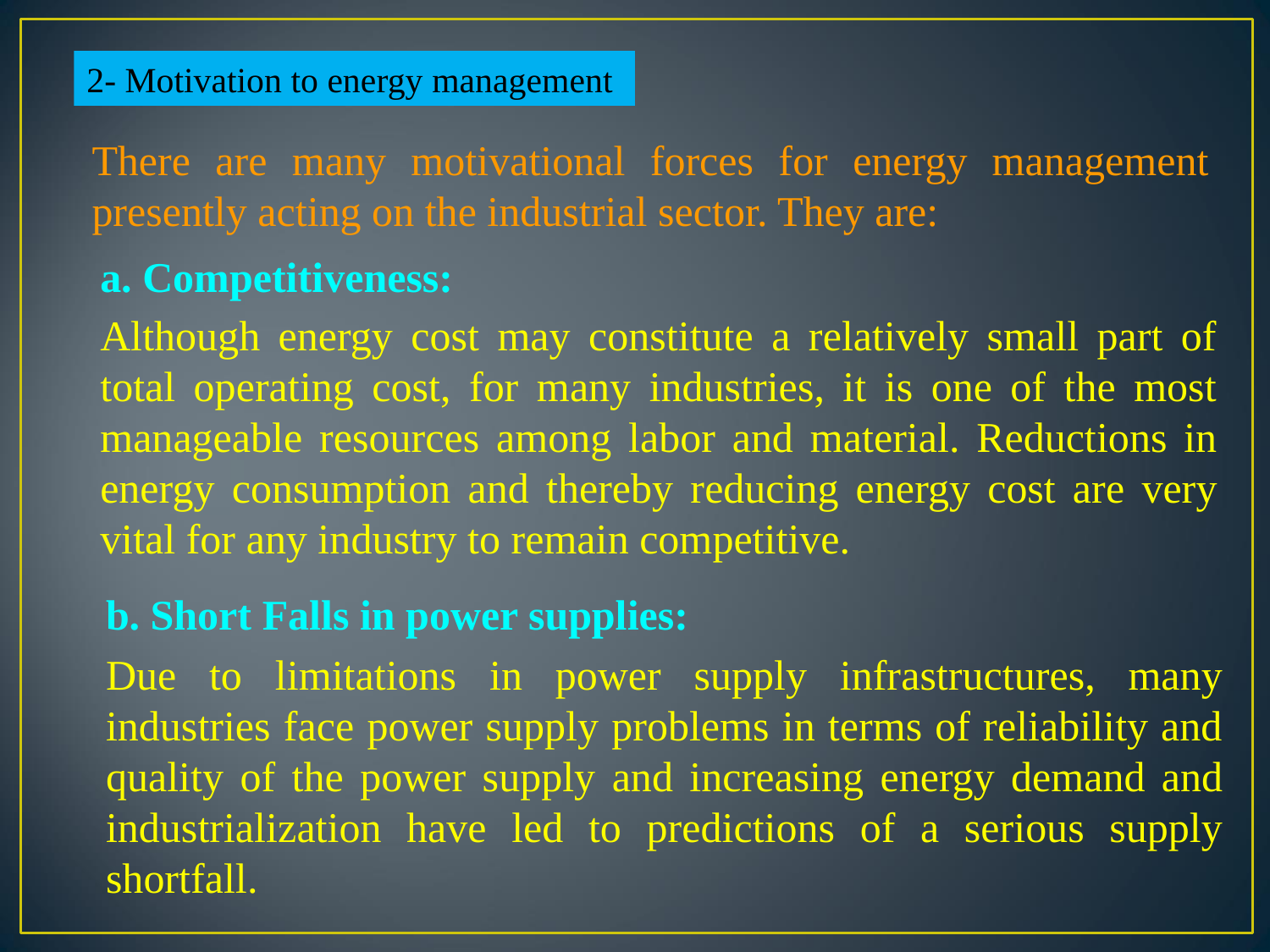

2- Motivation to energy management
There are many motivational forces for energy management presently acting on the industrial sector. They are:
a. Competitiveness:
Although energy cost may constitute a relatively small part of total operating cost, for many industries, it is one of the most manageable resources among labor and material. Reductions in energy consumption and thereby reducing energy cost are very vital for any industry to remain competitive.
b. Short Falls in power supplies:
Due to limitations in power supply infrastructures, many industries face power supply problems in terms of reliability and quality of the power supply and increasing energy demand and industrialization have led to predictions of a serious supply shortfall.